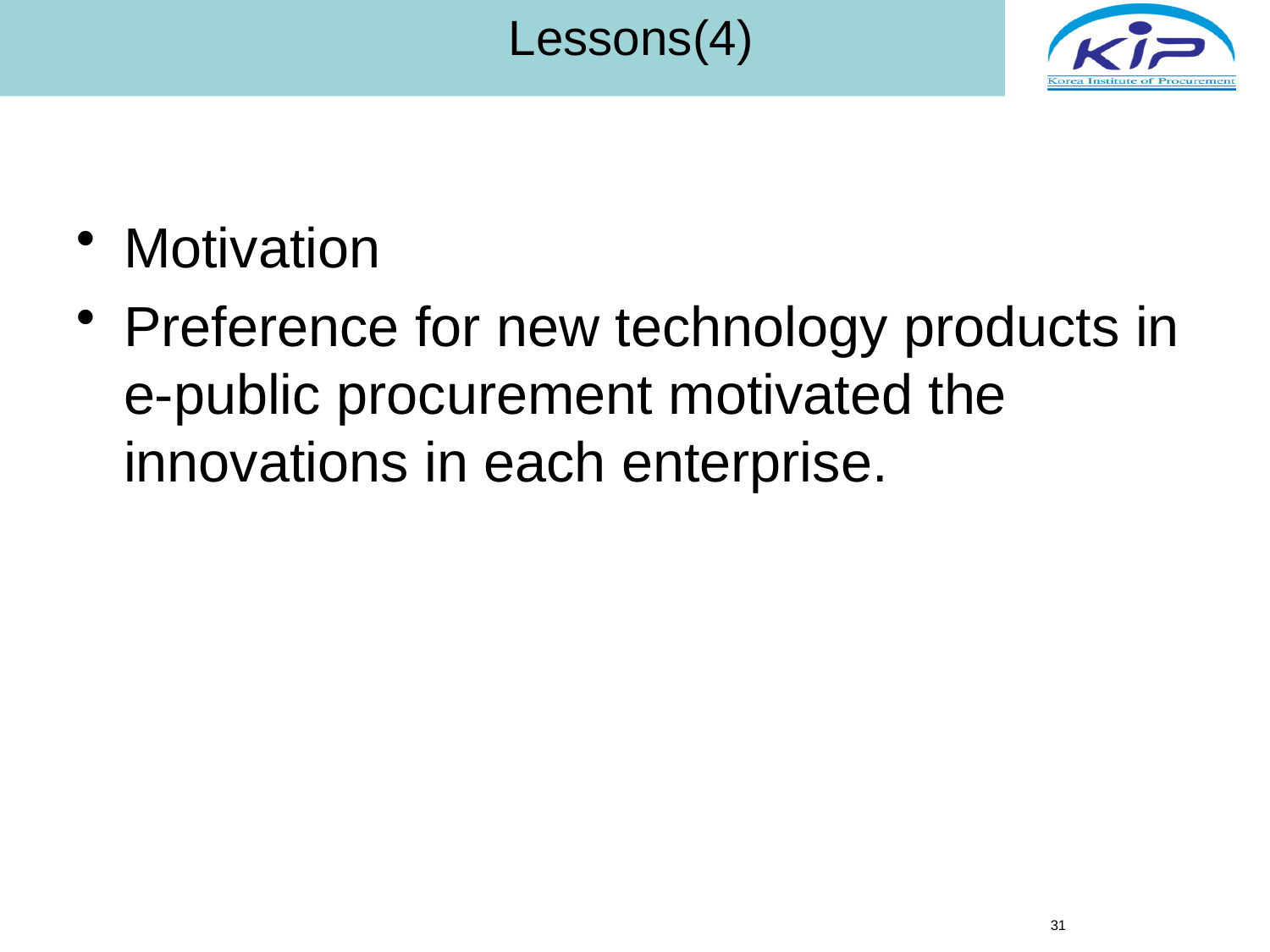

# Lessons(4)
Motivation
Preference for new technology products in e-public procurement motivated the innovations in each enterprise.

31